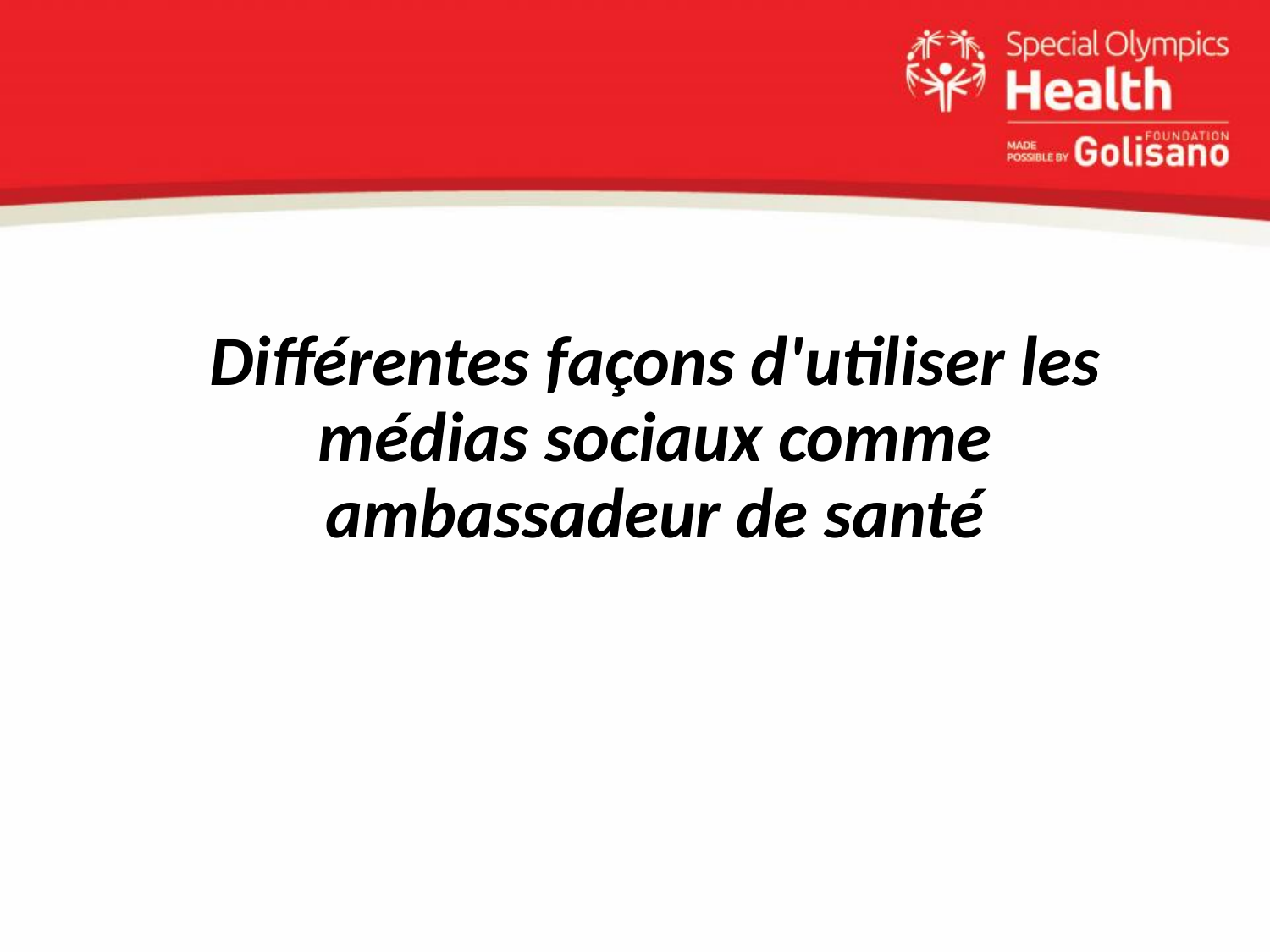

Différentes façons d'utiliser les médias sociaux comme ambassadeur de santé